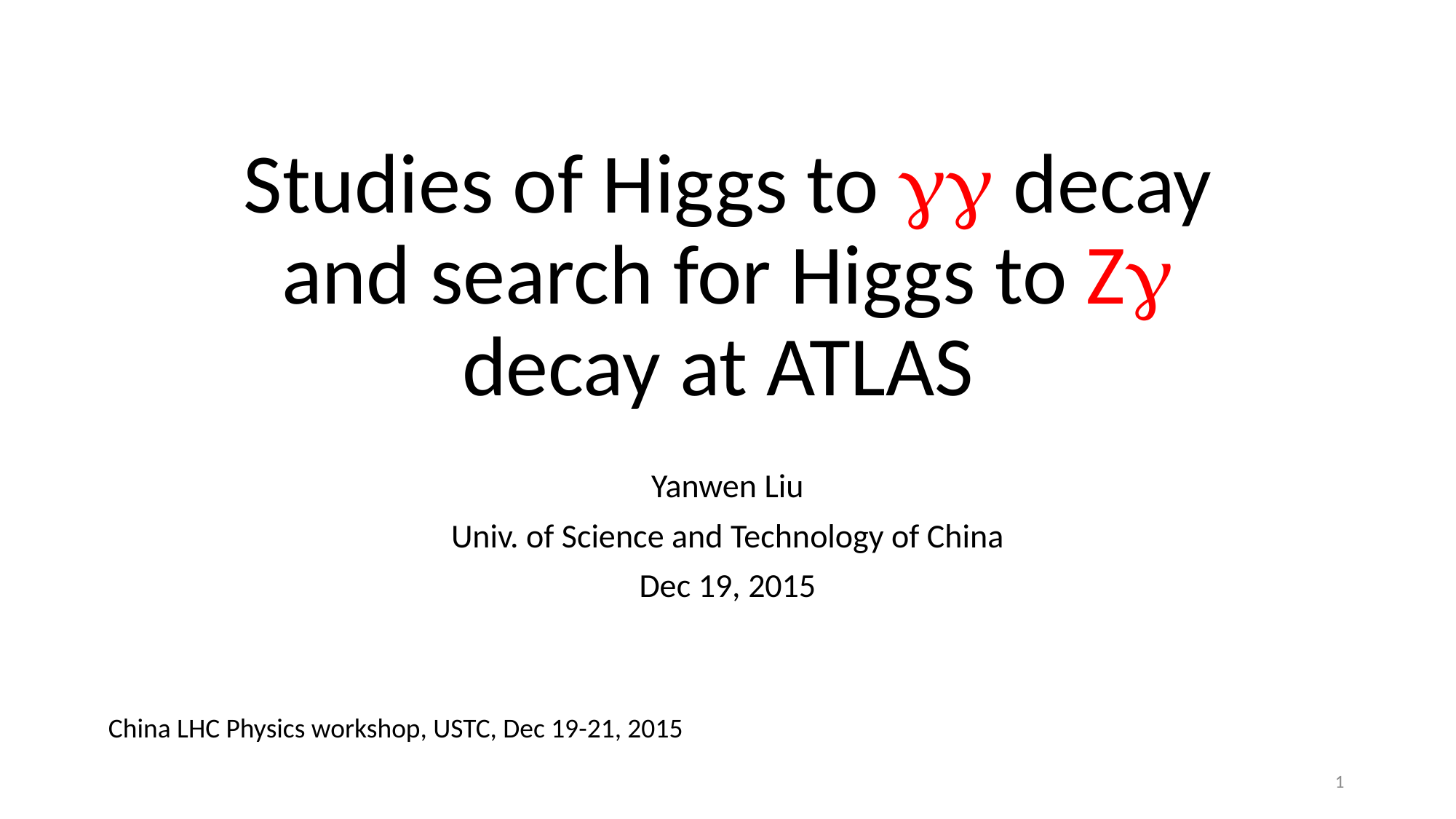

# Studies of Higgs to γγ decay and search for Higgs to Zγ decay at ATLAS
Yanwen Liu
Univ. of Science and Technology of China
Dec 19, 2015

China LHC Physics workshop, USTC, Dec 19-21, 2015
1